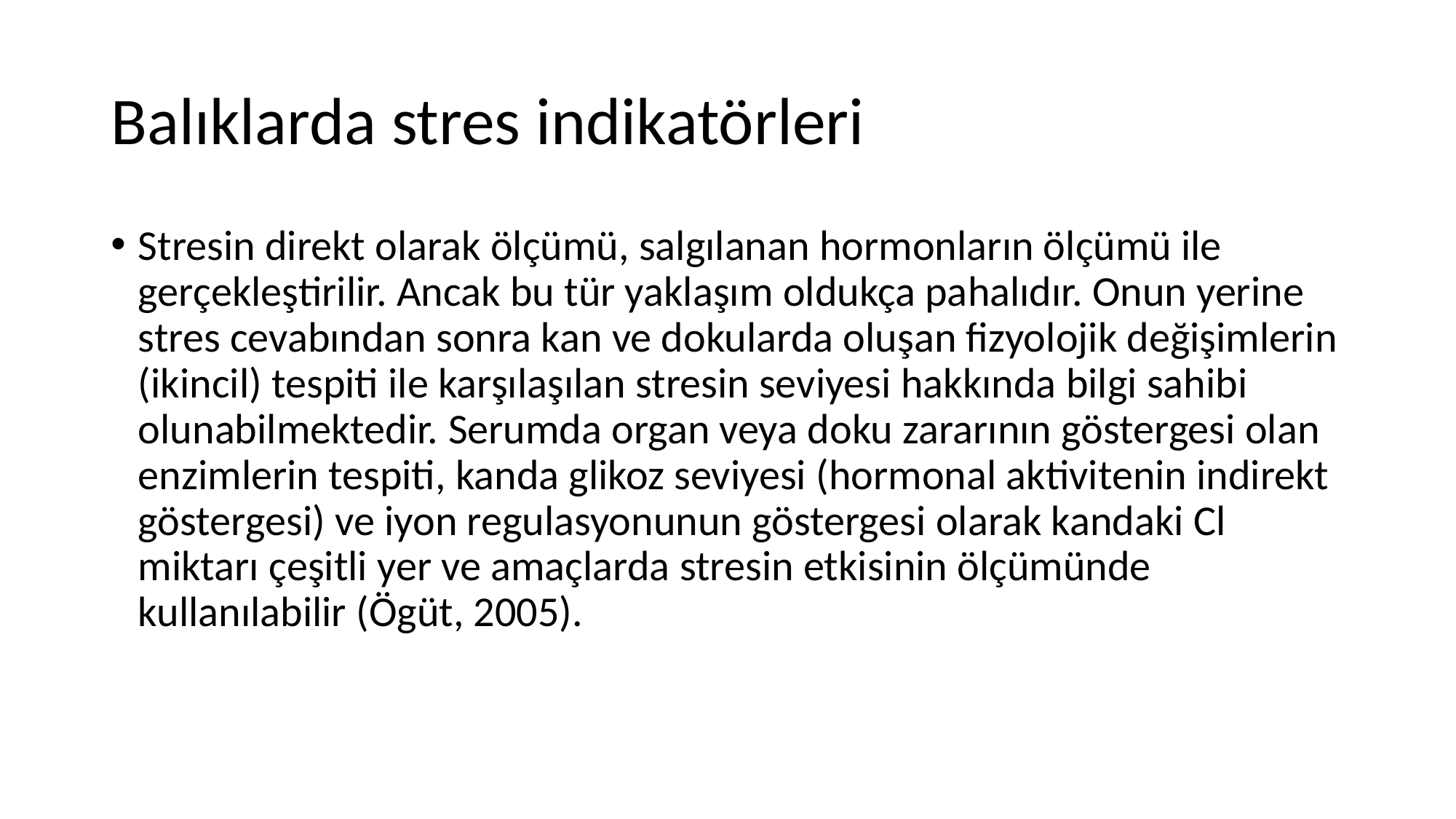

# Balıklarda stres indikatörleri
Stresin direkt olarak ölçümü, salgılanan hormonların ölçümü ile gerçekleştirilir. Ancak bu tür yaklaşım oldukça pahalıdır. Onun yerine stres cevabından sonra kan ve dokularda oluşan fizyolojik değişimlerin (ikincil) tespiti ile karşılaşılan stresin seviyesi hakkında bilgi sahibi olunabilmektedir. Serumda organ veya doku zararının göstergesi olan enzimlerin tespiti, kanda glikoz seviyesi (hormonal aktivitenin indirekt göstergesi) ve iyon regulasyonunun göstergesi olarak kandaki Cl miktarı çeşitli yer ve amaçlarda stresin etkisinin ölçümünde kullanılabilir (Ögüt, 2005).